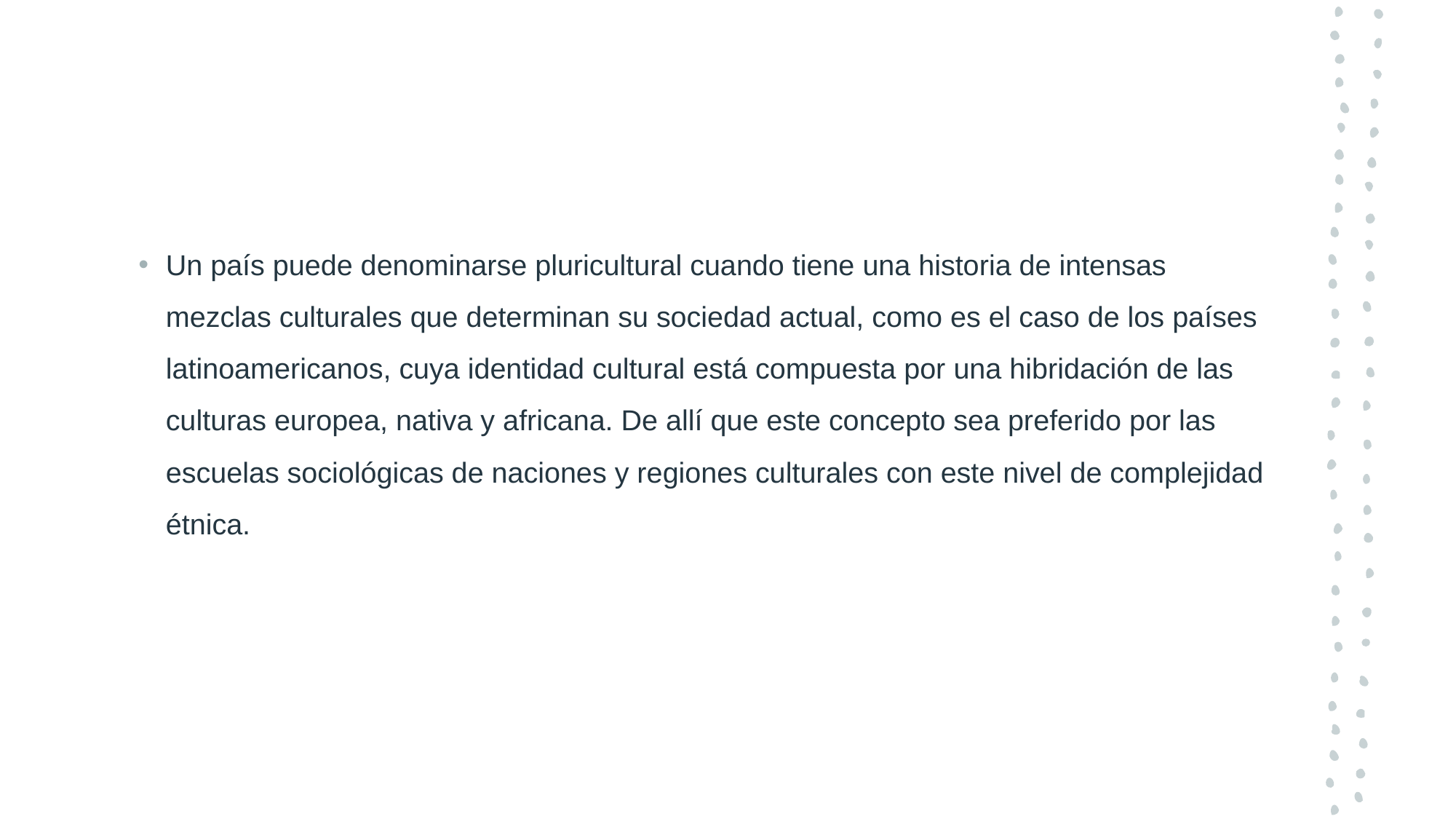

Un país puede denominarse pluricultural cuando tiene una historia de intensas mezclas culturales que determinan su sociedad actual, como es el caso de los países latinoamericanos, cuya identidad cultural está compuesta por una hibridación de las culturas europea, nativa y africana. De allí que este concepto sea preferido por las escuelas sociológicas de naciones y regiones culturales con este nivel de complejidad étnica.